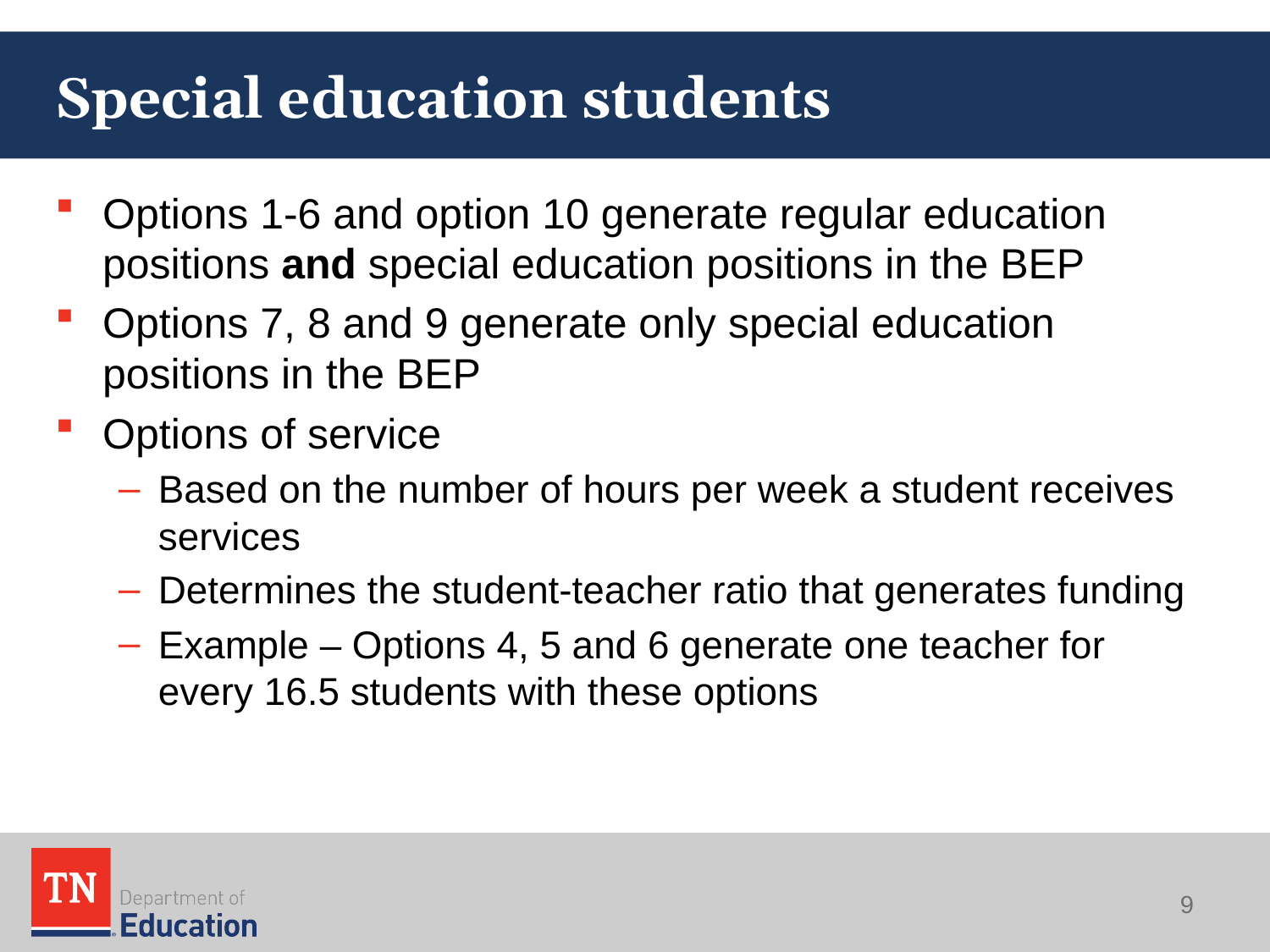

# Special education students
Options 1-6 and option 10 generate regular education positions and special education positions in the BEP
Options 7, 8 and 9 generate only special education positions in the BEP
Options of service
Based on the number of hours per week a student receives services
Determines the student-teacher ratio that generates funding
Example – Options 4, 5 and 6 generate one teacher for every 16.5 students with these options

9